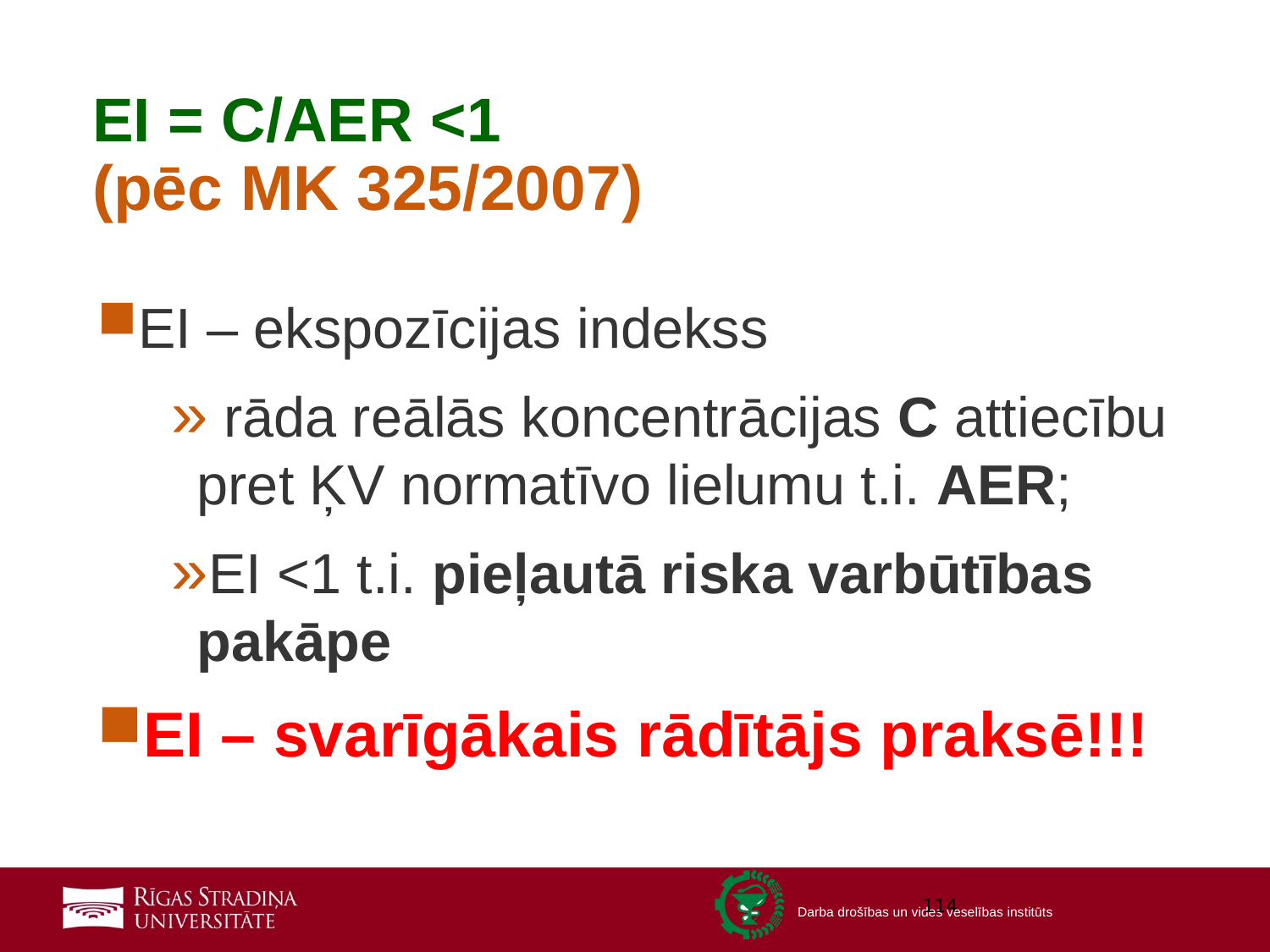

EI = C/AER <1
(pēc MK 325/2007)
EI – ekspozīcijas indekss
 rāda reālās koncentrācijas C attiecību pret ĶV normatīvo lielumu t.i. AER;
EI <1 t.i. pieļautā riska varbūtības pakāpe
EI – svarīgākais rādītājs praksē!!!

114